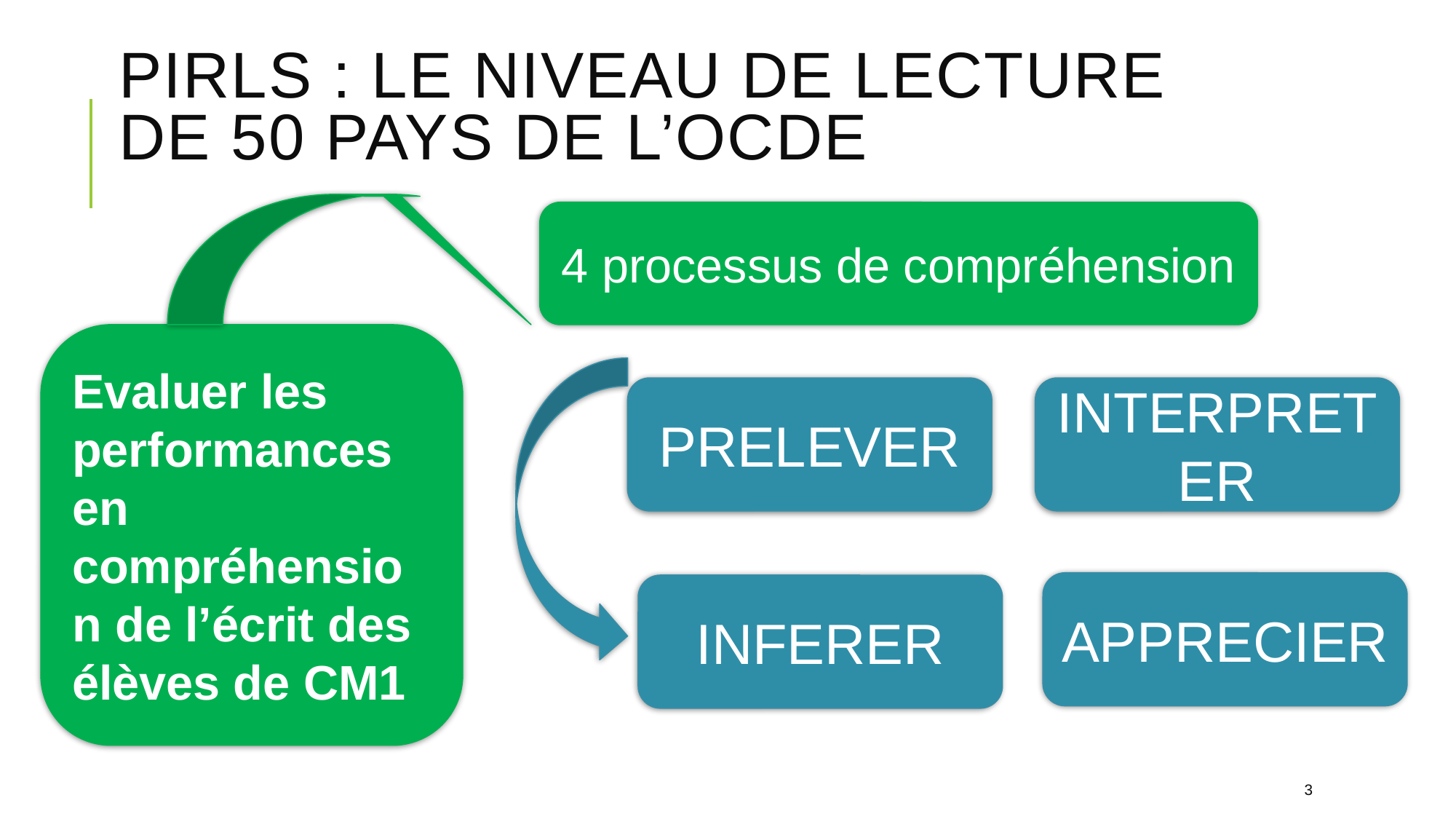

# PIRLS : le niveau de lecture de 50 pays de l’OCDE

4 processus de compréhension
Evaluer les performances en compréhension de l’écrit des élèves de CM1

PRELEVER
INTERPRETER
APPRECIER
INFERER
3